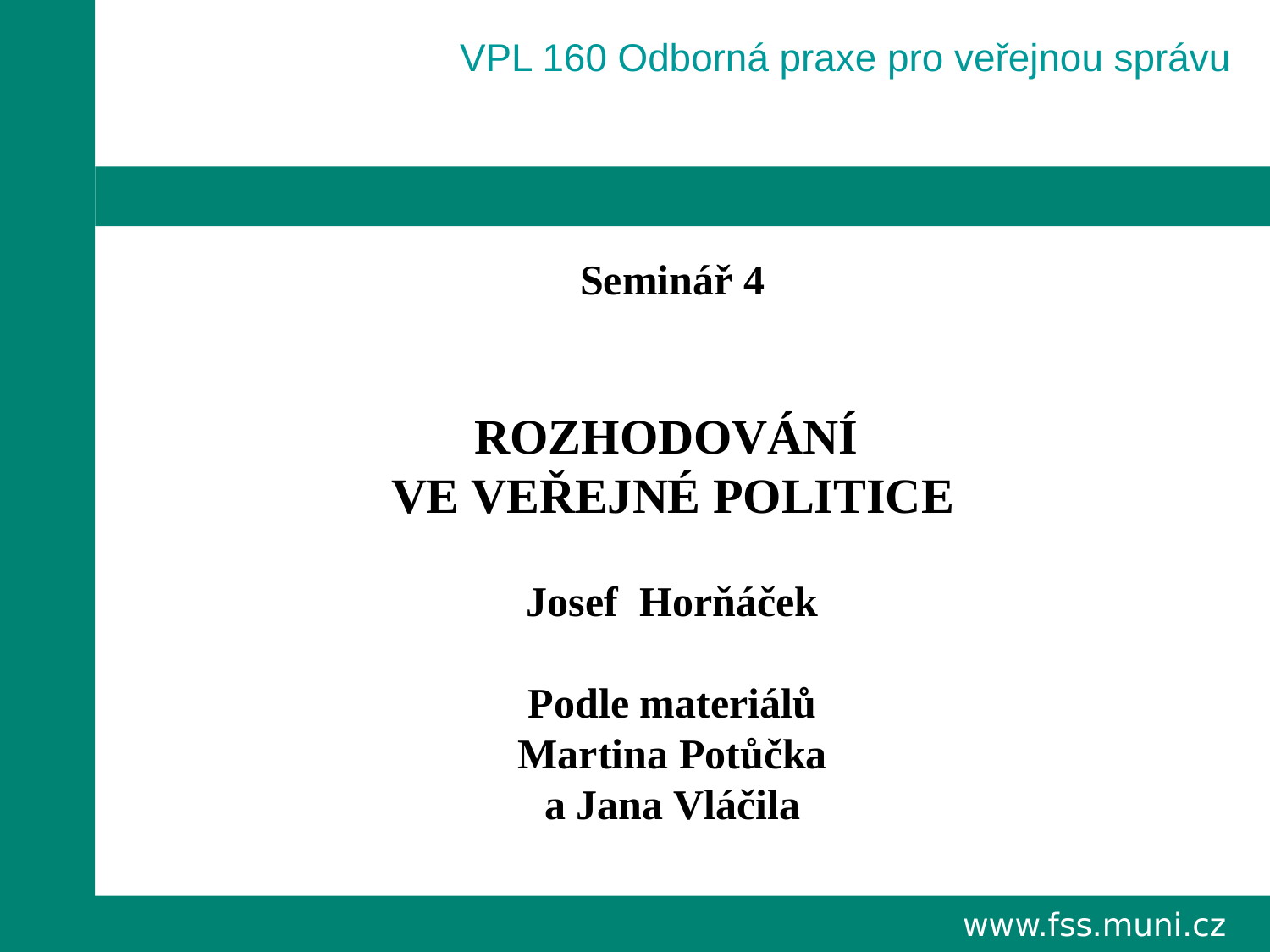

VPL 160 Odborná praxe pro veřejnou správu

Seminář 4

Rozhodování
Ve veřejné politice

Josef  Horňáček

Podle materiálů
Martina Potůčka
a Jana Vláčila
www.fss.muni.cz